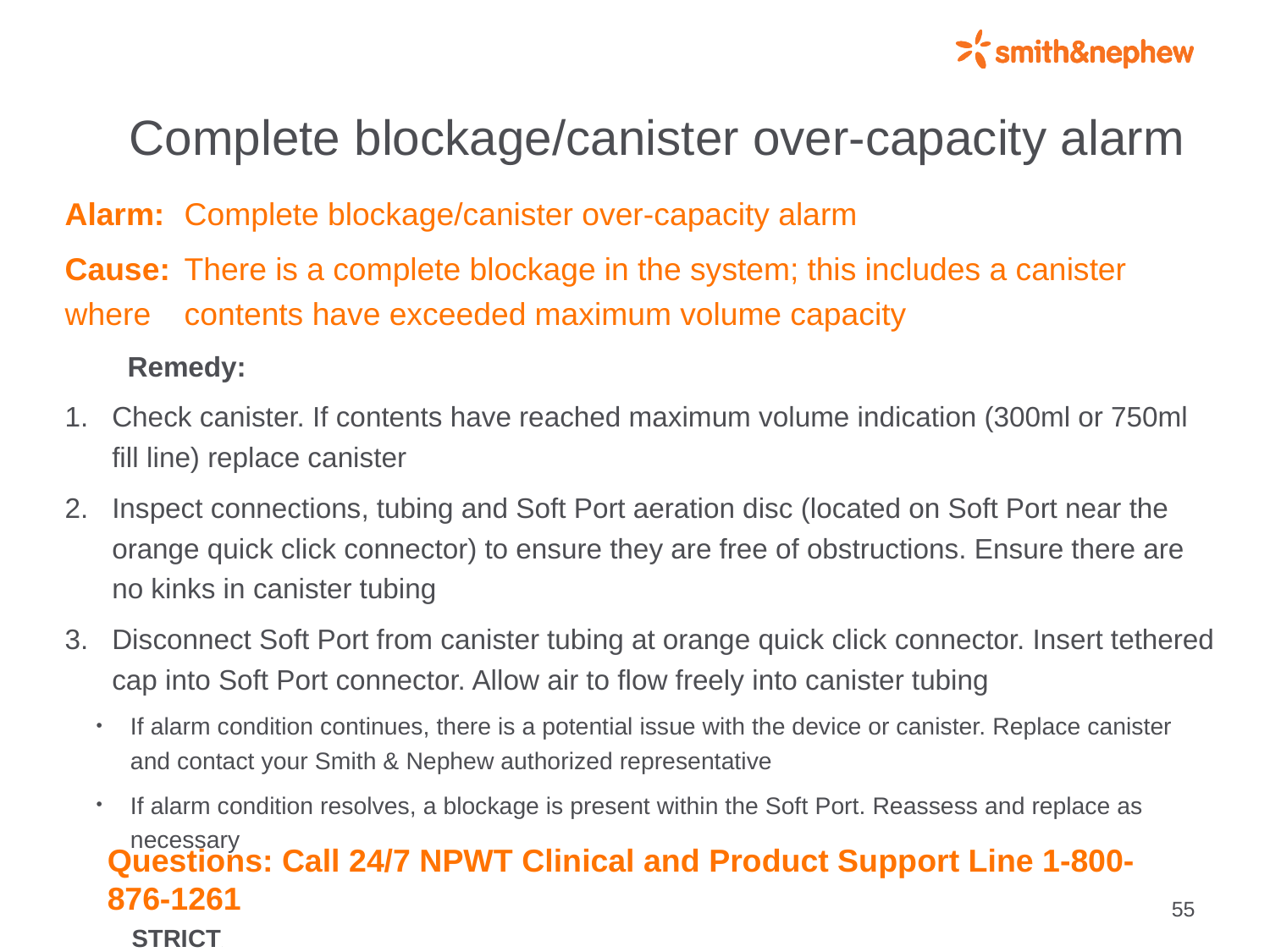

# Complete blockage/canister over-capacity alarm
Alarm:	Complete blockage/canister over-capacity alarm
Cause: 	There is a complete blockage in the system; this includes a canister where 	contents have exceeded maximum volume capacity
        Remedy:
Check canister. If contents have reached maximum volume indication (300ml or 750ml fill line) replace canister
Inspect connections, tubing and Soft Port aeration disc (located on Soft Port near the orange quick click connector) to ensure they are free of obstructions. Ensure there are no kinks in canister tubing
Disconnect Soft Port from canister tubing at orange quick click connector. Insert tethered cap into Soft Port connector. Allow air to flow freely into canister tubing
If alarm condition continues, there is a potential issue with the device or canister. Replace canister and contact your Smith & Nephew authorized representative
If alarm condition resolves, a blockage is present within the Soft Port. Reassess and replace as necessary
Questions: Call 24/7 NPWT Clinical and Product Support Line 1-800-876-1261
55